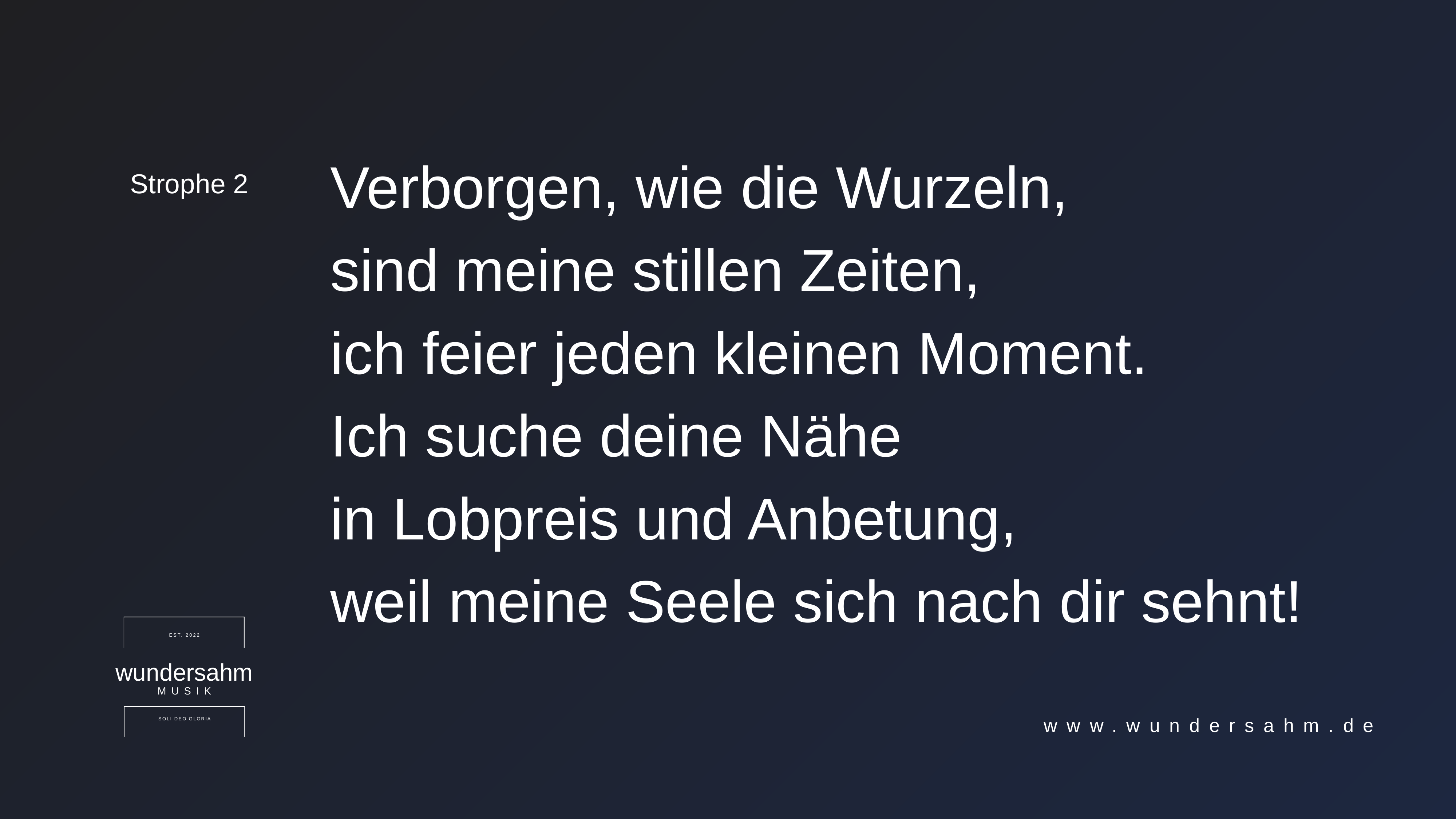

Verborgen, wie die Wurzeln,
sind meine stillen Zeiten,
ich feier jeden kleinen Moment.
Ich suche deine Nähe
in Lobpreis und Anbetung,
weil meine Seele sich nach dir sehnt!
Strophe 2

EST. 2022
wundersahm
MUSIK

SOLI DEO GLORIA
www.wundersahm.de